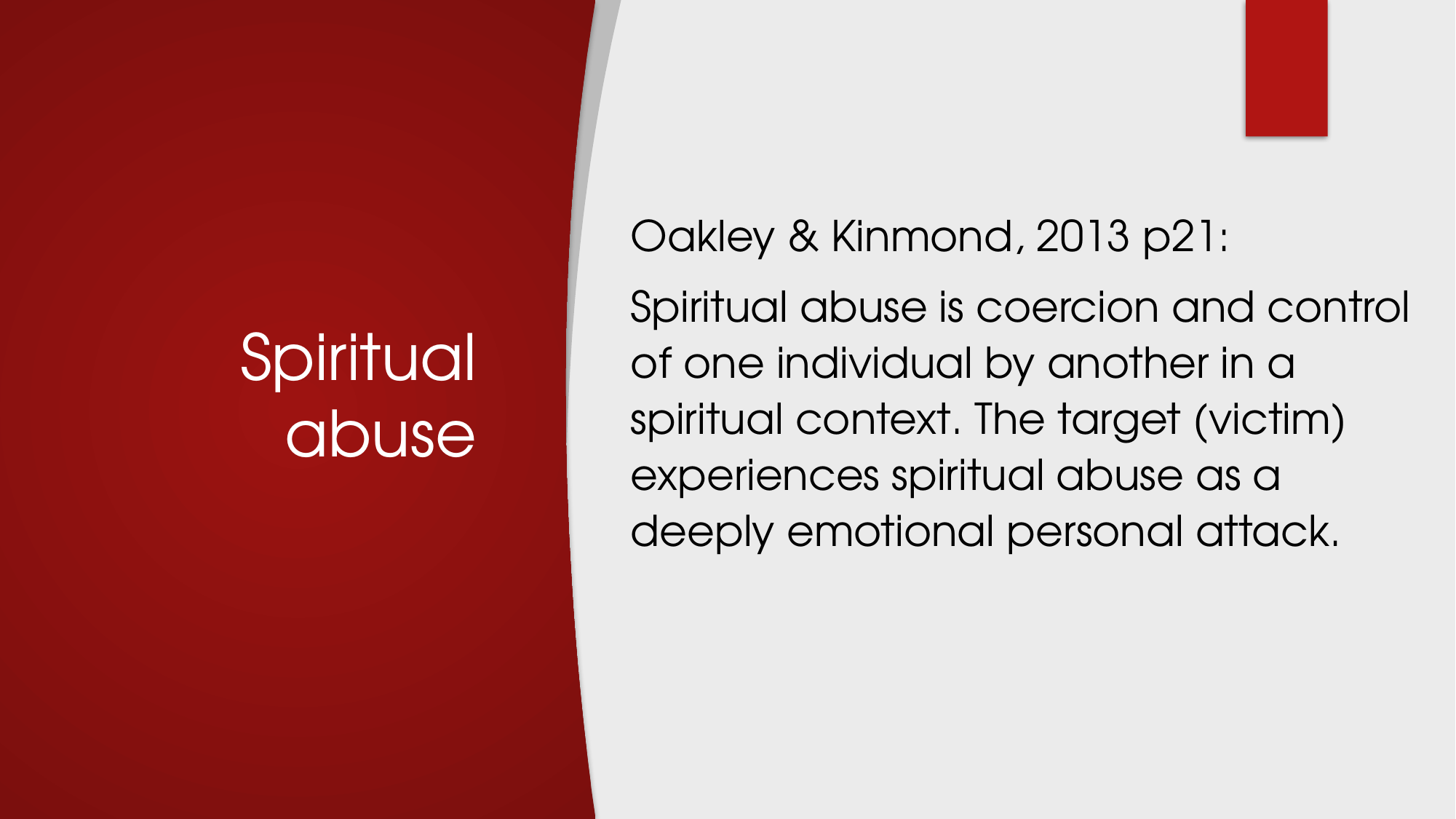

Oakley & Kinmond, 2013 p21:
Spiritual abuse is coercion and control of one individual by another in a spiritual context. The target (victim) experiences spiritual abuse as a deeply emotional personal attack.
# Spiritual abuse